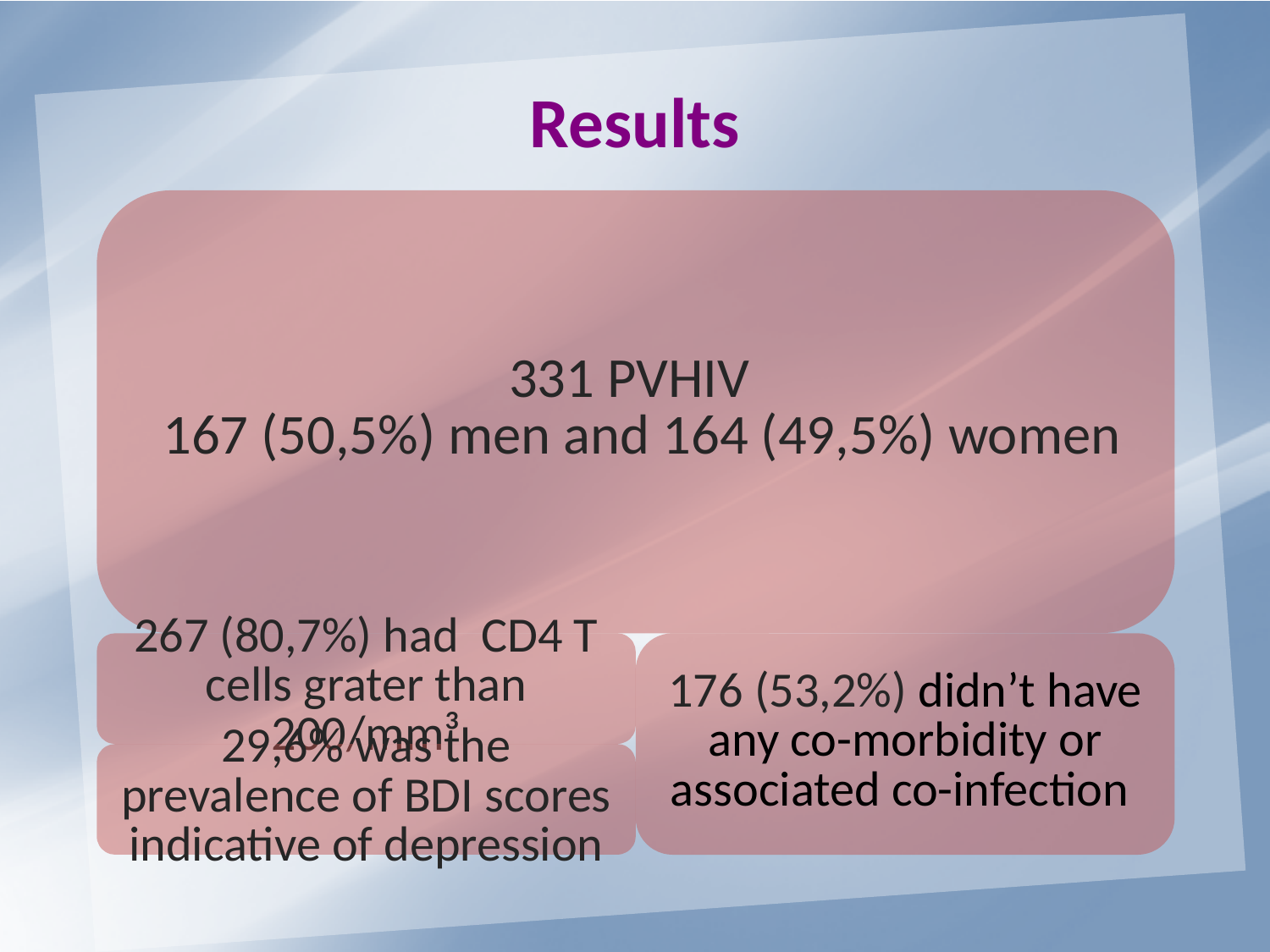

Results
331 PVHIV
 167 (50,5%) men and 164 (49,5%) women
267 (80,7%) had  CD4 T cells grater than 200/mm³
29,6% was the prevalence of BDI scores indicative of depression
176 (53,2%) didn’t have any co-morbidity or associated co-infection

[unsupported chart]